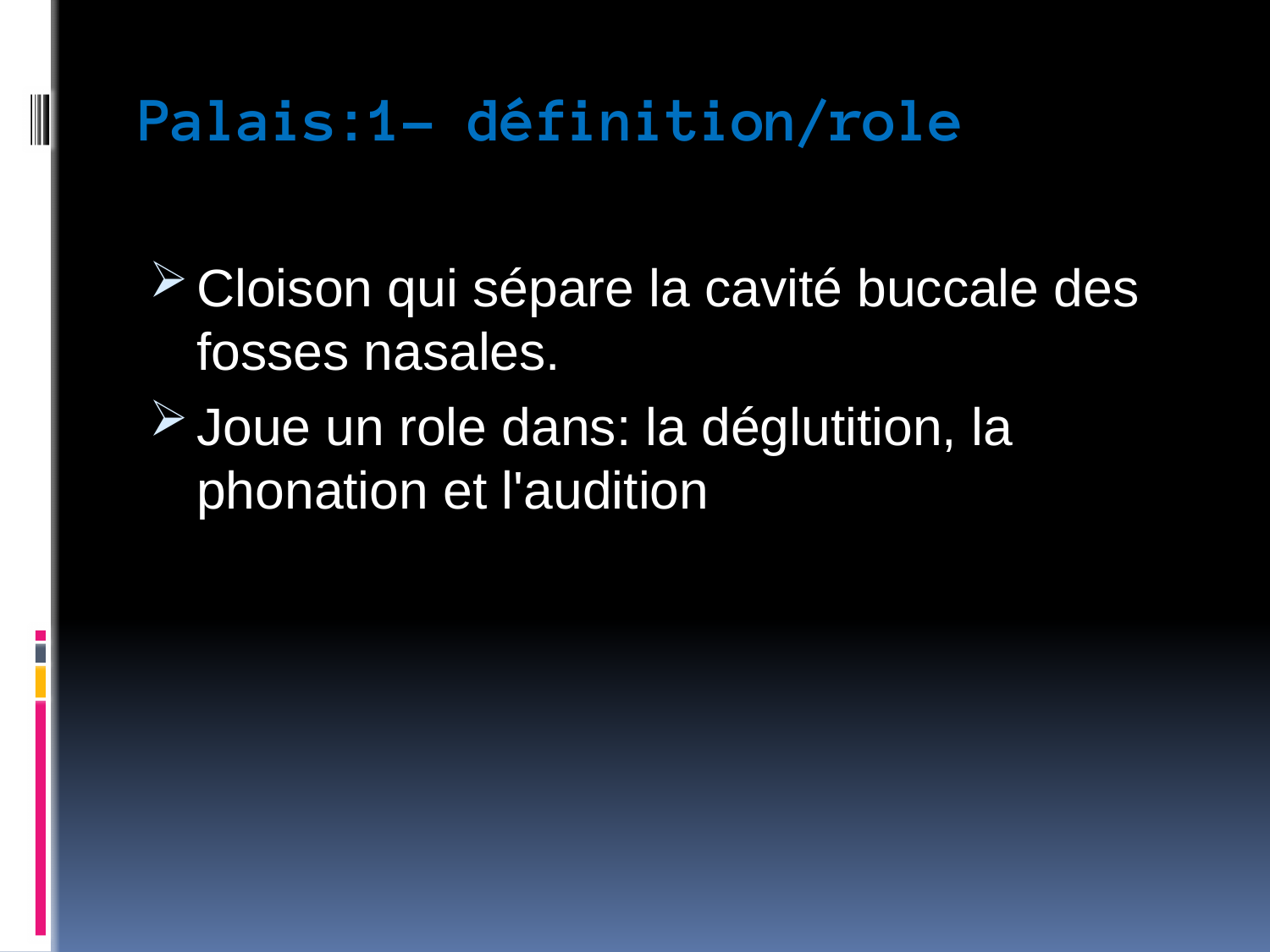

# Palais:1- définition/role
Cloison qui sépare la cavité buccale des fosses nasales.
Joue un role dans: la déglutition, la phonation et l'audition